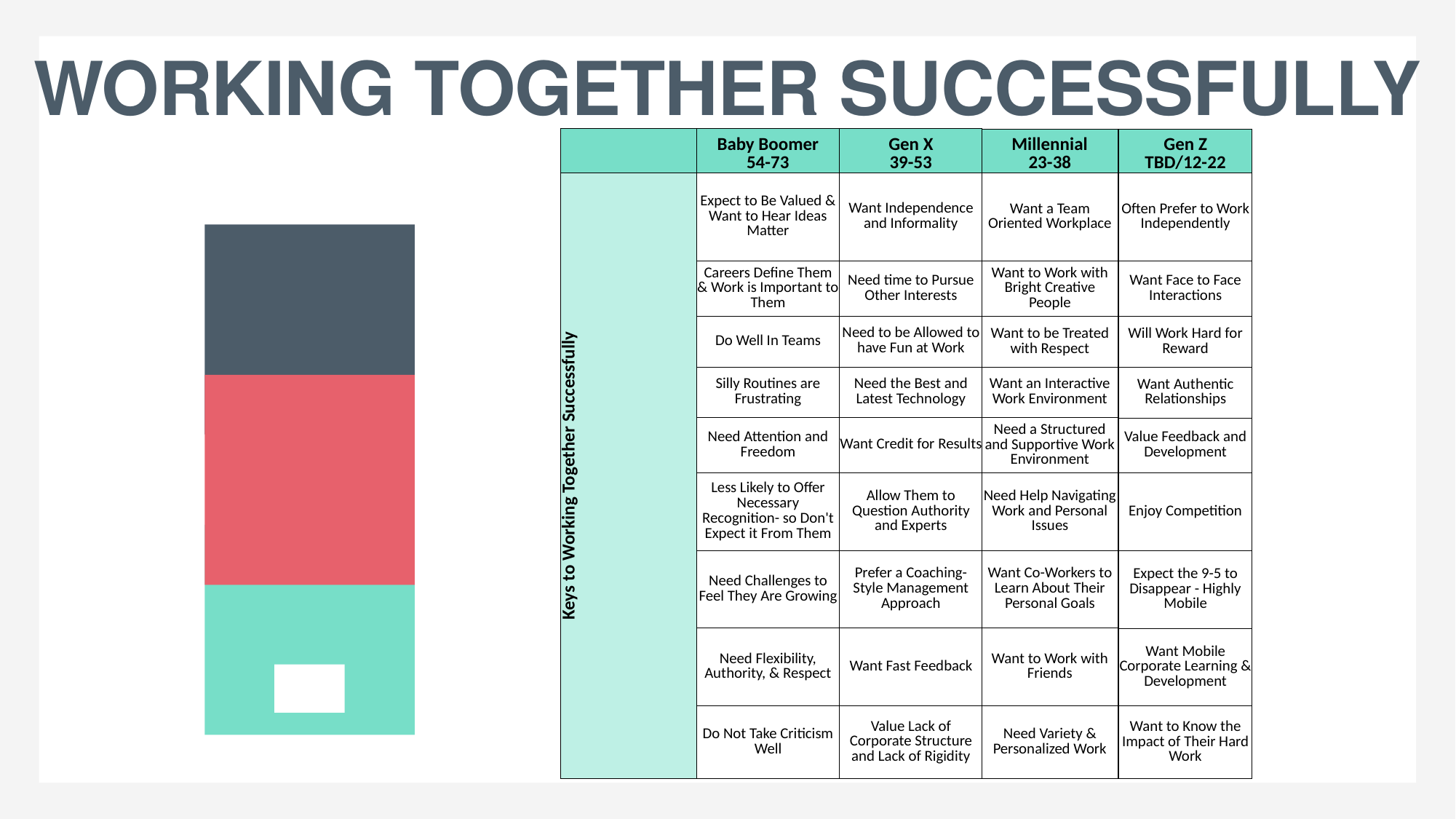

# Working together successfully
| Baby Boomer 54-73 |
| --- |
| Expect to Be Valued & Want to Hear Ideas Matter |
| Careers Define Them & Work is Important to Them |
| Do Well In Teams |
| Silly Routines are Frustrating |
| Need Attention and Freedom |
| Less Likely to Offer Necessary Recognition- so Don't Expect it From Them |
| Need Challenges to Feel They Are Growing |
| Need Flexibility, Authority, & Respect |
| Do Not Take Criticism Well |
| Gen X 39-53 |
| --- |
| Want Independence and Informality |
| Need time to Pursue Other Interests |
| Need to be Allowed to have Fun at Work |
| Need the Best and Latest Technology |
| Want Credit for Results |
| Allow Them to Question Authority and Experts |
| Prefer a Coaching-Style Management Approach |
| Want Fast Feedback |
| Value Lack of Corporate Structure and Lack of Rigidity |
|  |
| --- |
| Keys to Working Together Successfully |
| Millennial 23-38 |
| --- |
| Want a Team Oriented Workplace |
| Want to Work with Bright Creative People |
| Want to be Treated with Respect |
| Want an Interactive Work Environment |
| Need a Structured and Supportive Work Environment |
| Need Help Navigating Work and Personal Issues |
| Want Co-Workers to Learn About Their Personal Goals |
| Want to Work with Friends |
| Need Variety & Personalized Work |
| Gen Z TBD/12-22 |
| --- |
| Often Prefer to Work Independently |
| Want Face to Face Interactions |
| Will Work Hard for Reward |
| Want Authentic Relationships |
| Value Feedback and Development |
| Enjoy Competition |
| Expect the 9-5 to Disappear - Highly Mobile |
| Want Mobile Corporate Learning & Development |
| Want to Know the Impact of Their Hard Work |